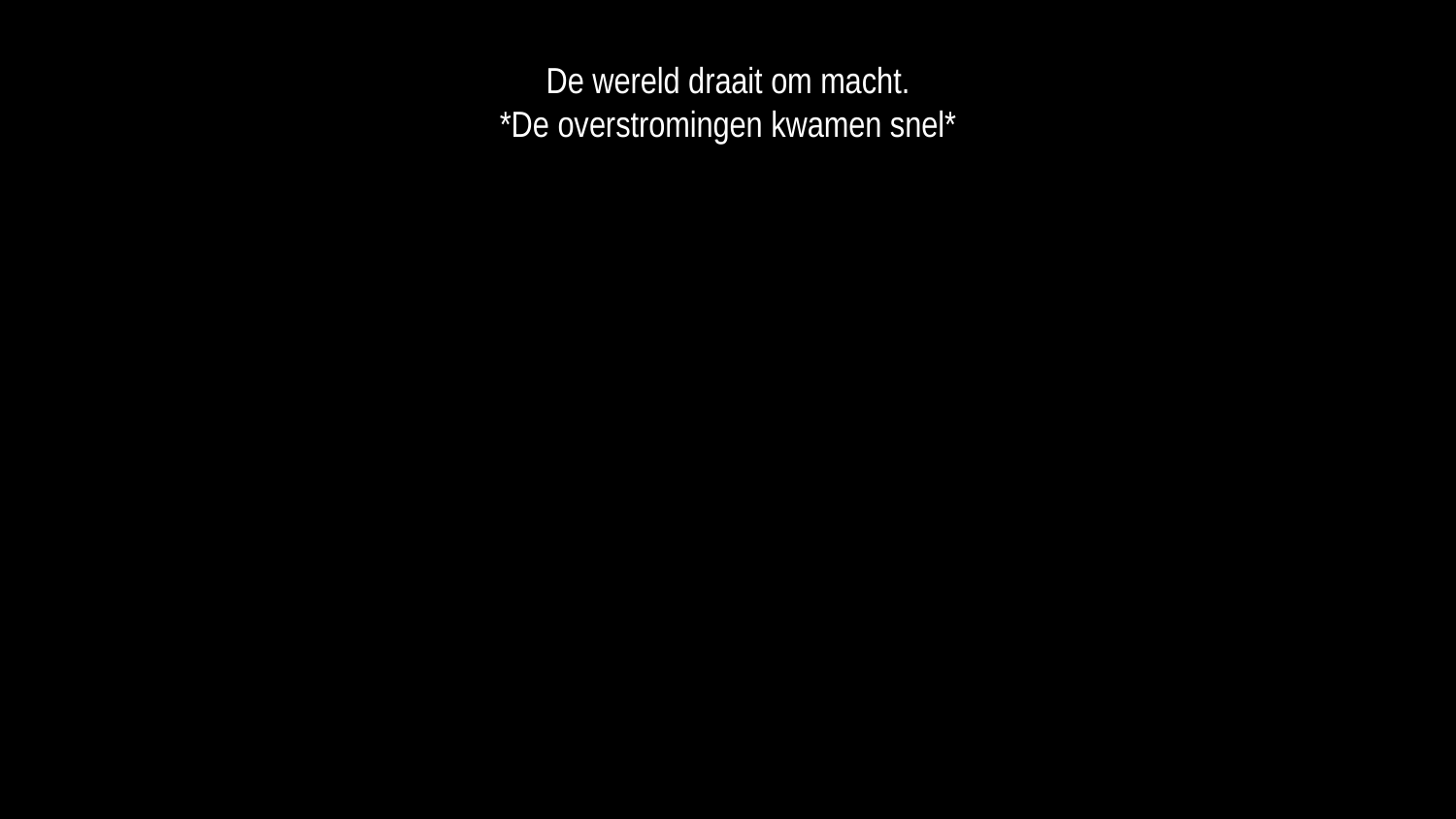

De wereld draait om macht.
*De overstromingen kwamen snel*